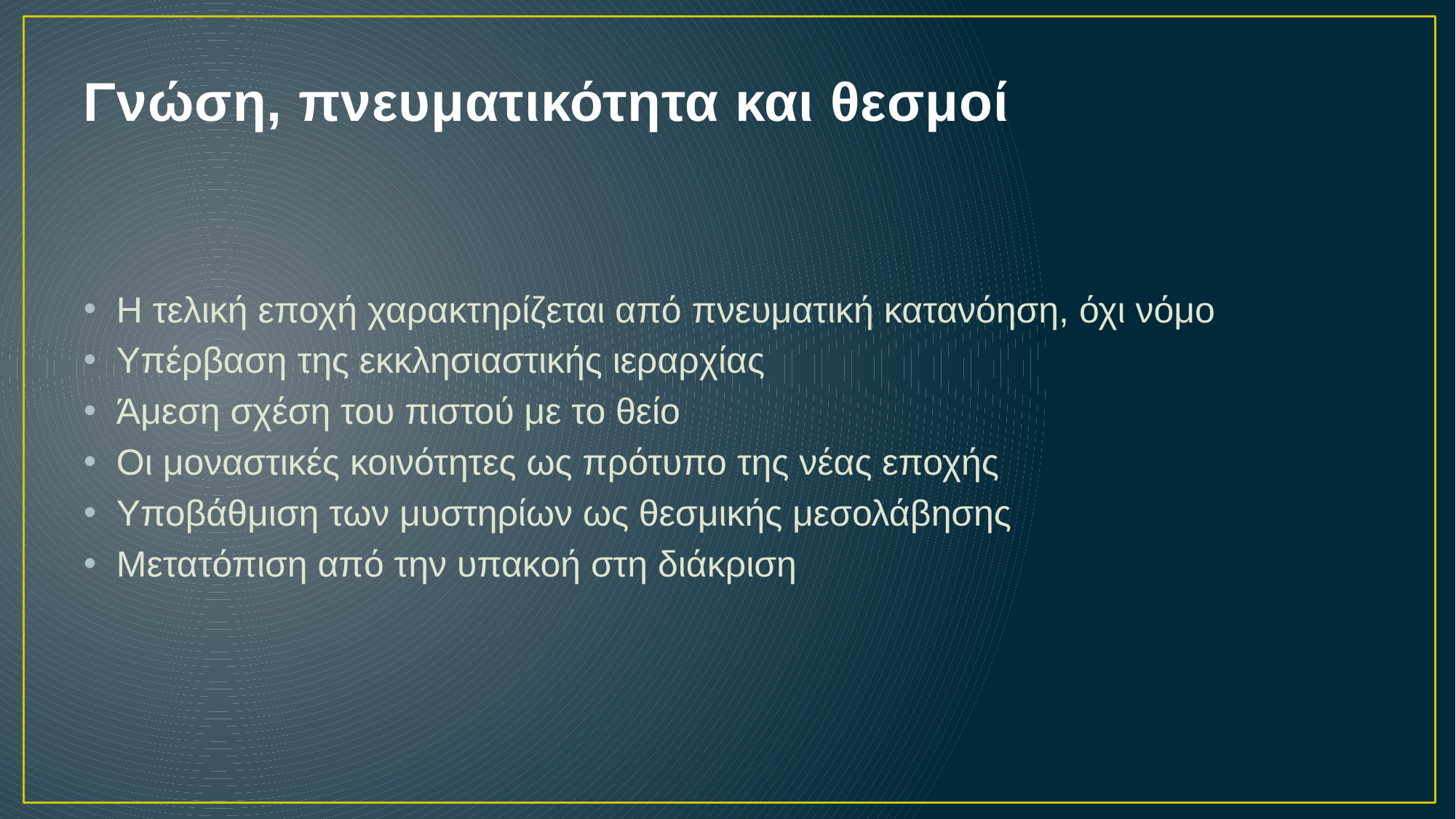

# Γνώση, πνευματικότητα και θεσμοί
Η τελική εποχή χαρακτηρίζεται από πνευματική κατανόηση, όχι νόμο
Υπέρβαση της εκκλησιαστικής ιεραρχίας
Άμεση σχέση του πιστού με το θείο
Οι μοναστικές κοινότητες ως πρότυπο της νέας εποχής
Υποβάθμιση των μυστηρίων ως θεσμικής μεσολάβησης
Μετατόπιση από την υπακοή στη διάκριση